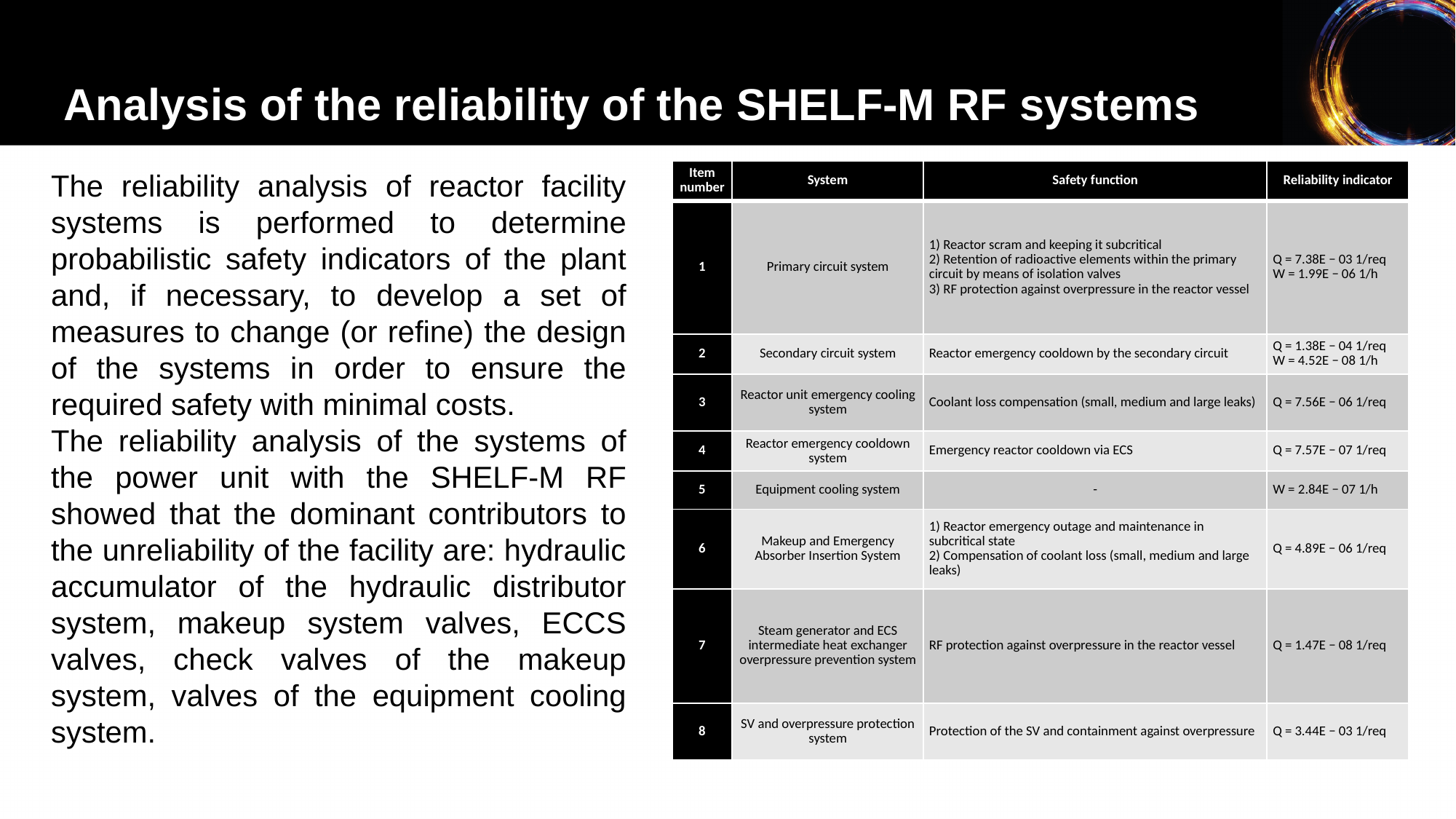

Analysis of the reliability of the SHELF-M RF systems
The reliability analysis of reactor facility systems is performed to determine probabilistic safety indicators of the plant and, if necessary, to develop a set of measures to change (or refine) the design of the systems in order to ensure the required safety with minimal costs.
The reliability analysis of the systems of the power unit with the SHELF-M RF showed that the dominant contributors to the unreliability of the facility are: hydraulic accumulator of the hydraulic distributor system, makeup system valves, ECCS valves, check valves of the makeup system, valves of the equipment cooling system.
| Item number | System | Safety function | Reliability indicator |
| --- | --- | --- | --- |
| 1 | Primary circuit system | 1) Reactor scram and keeping it subcritical 2) Retention of radioactive elements within the primary circuit by means of isolation valves 3) RF protection against overpressure in the reactor vessel | Q = 7.38E − 03 1/req W = 1.99E − 06 1/h |
| 2 | Secondary circuit system | Reactor emergency cooldown by the secondary circuit | Q = 1.38E − 04 1/req W = 4.52E − 08 1/h |
| 3 | Reactor unit emergency cooling system | Coolant loss compensation (small, medium and large leaks) | Q = 7.56E − 06 1/req |
| 4 | Reactor emergency cooldown system | Emergency reactor cooldown via ECS | Q = 7.57E − 07 1/req |
| 5 | Equipment cooling system | - | W = 2.84E − 07 1/h |
| 6 | Makeup and Emergency Absorber Insertion System | 1) Reactor emergency outage and maintenance in subcritical state 2) Compensation of coolant loss (small, medium and large leaks) | Q = 4.89E − 06 1/req |
| 7 | Steam generator and ECS intermediate heat exchanger overpressure prevention system | RF protection against overpressure in the reactor vessel | Q = 1.47E − 08 1/req |
| 8 | SV and overpressure protection system | Protection of the SV and containment against overpressure | Q = 3.44E − 03 1/req |